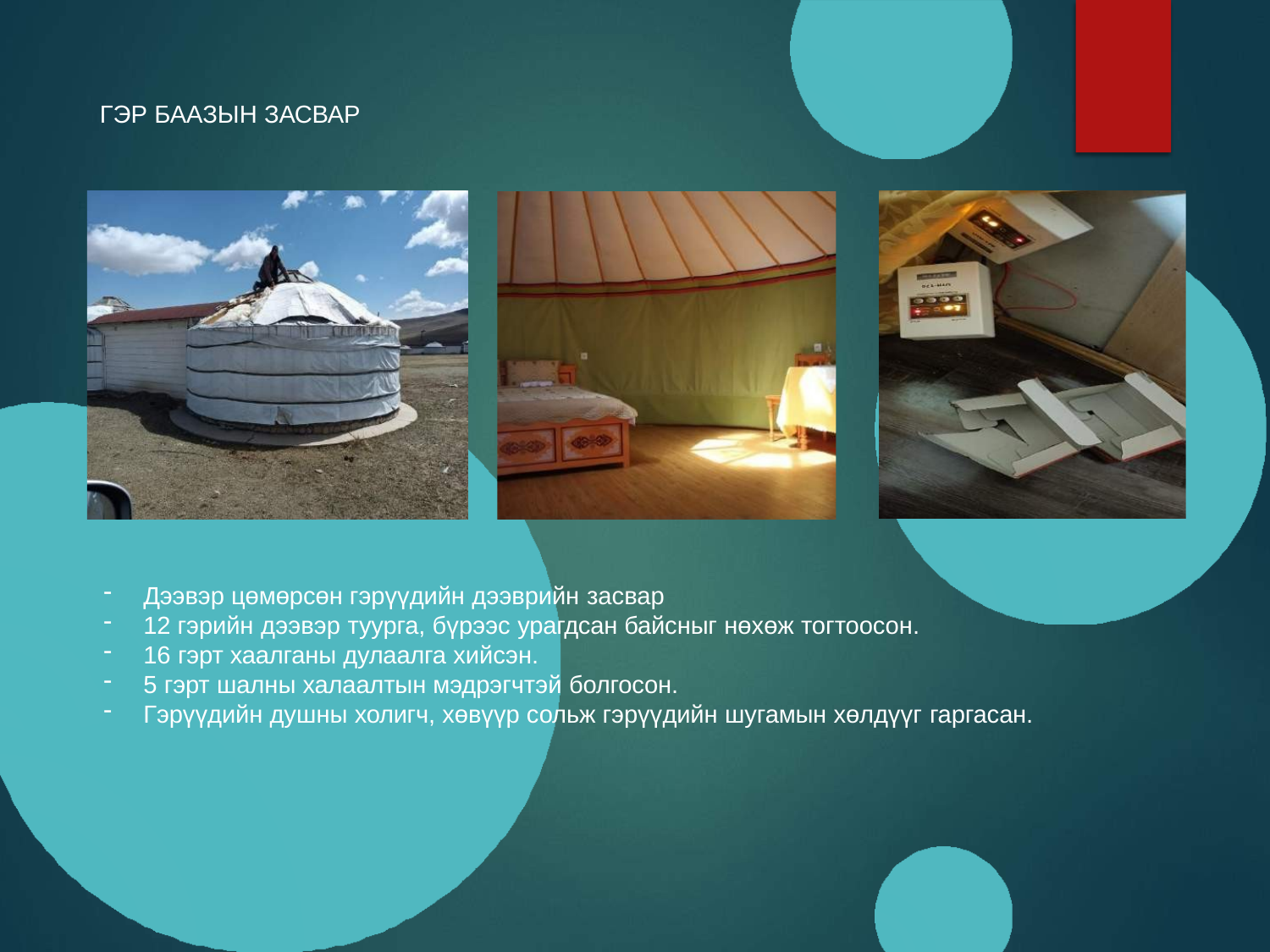

ГЭР БААЗЫН ЗАСВАР

Дээвэр цөмөрсөн гэрүүдийн дээврийн засвар
12 гэрийн дээвэр туурга, бүрээс урагдсан байсныг нөхөж тогтоосон.
16 гэрт хаалганы дулаалга хийсэн.
5 гэрт шалны халаалтын мэдрэгчтэй болгосон.
Гэрүүдийн душны холигч, хөвүүр сольж гэрүүдийн шугамын хөлдүүг гаргасан.